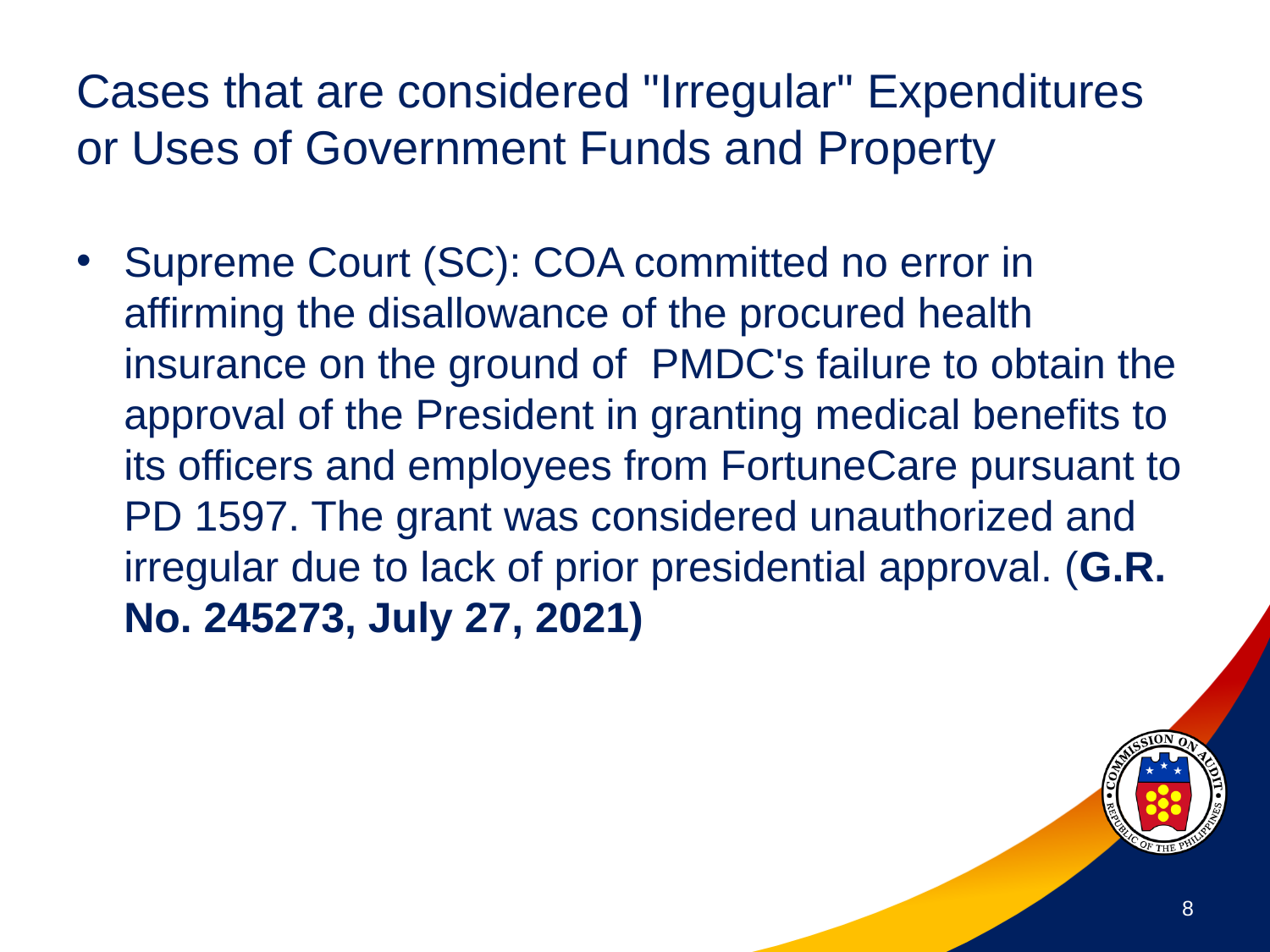

# Cases that are considered "Irregular" Expenditures or Uses of Government Funds and Property
Supreme Court (SC): COA committed no error in affirming the disallowance of the procured health insurance on the ground of  PMDC's failure to obtain the approval of the President in granting medical benefits to its officers and employees from FortuneCare pursuant to PD 1597. The grant was considered unauthorized and irregular due to lack of prior presidential approval. (G.R. No. 245273, July 27, 2021)

8